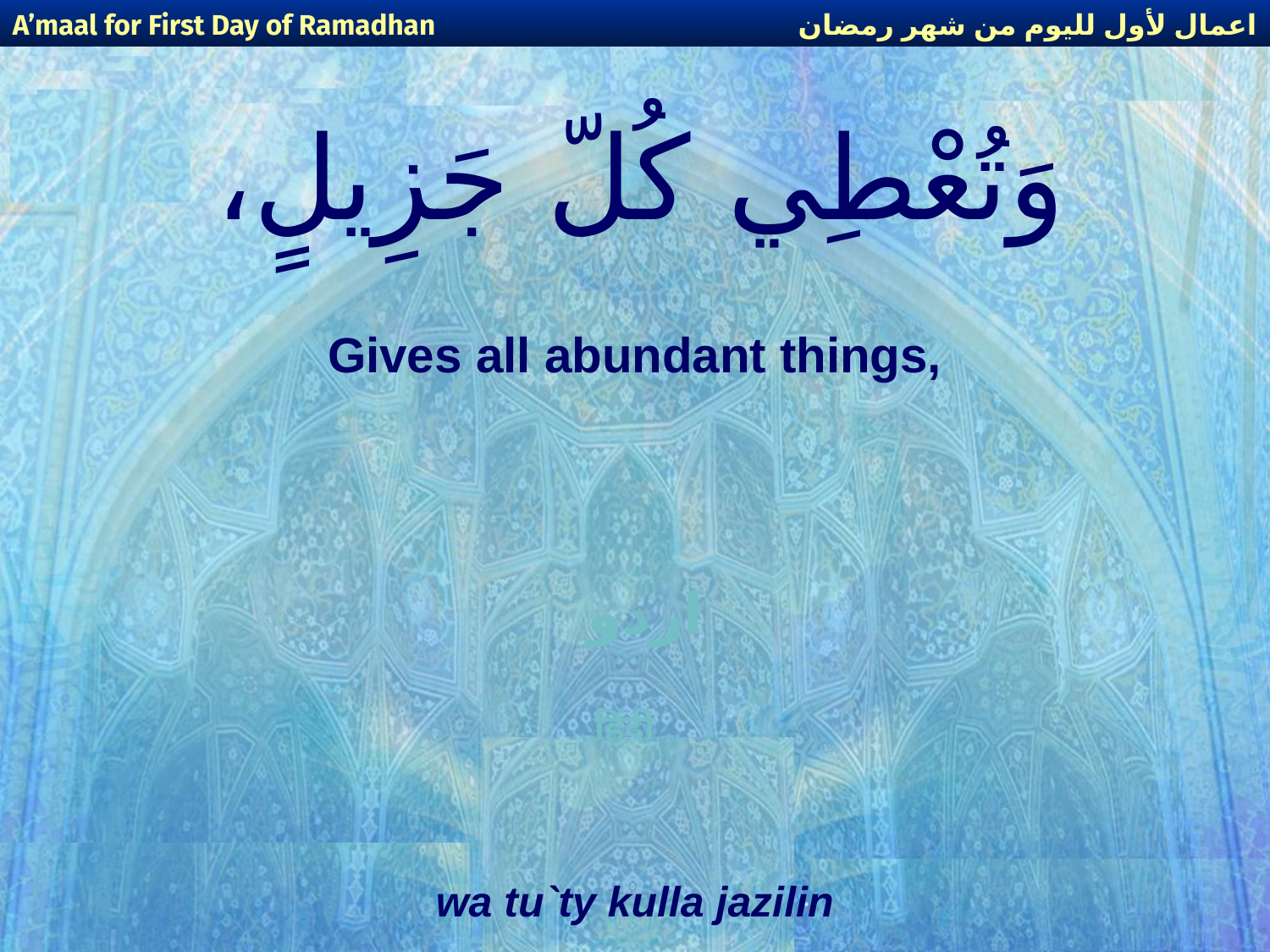

اعمال لأول لليوم من شهر رمضان
A’maal for First Day of Ramadhan
# وَتُعْطِي كُلّ جَزِيلٍ،
Gives all abundant things,
اردو
हिंदी
wa tu`ty kulla jazilin